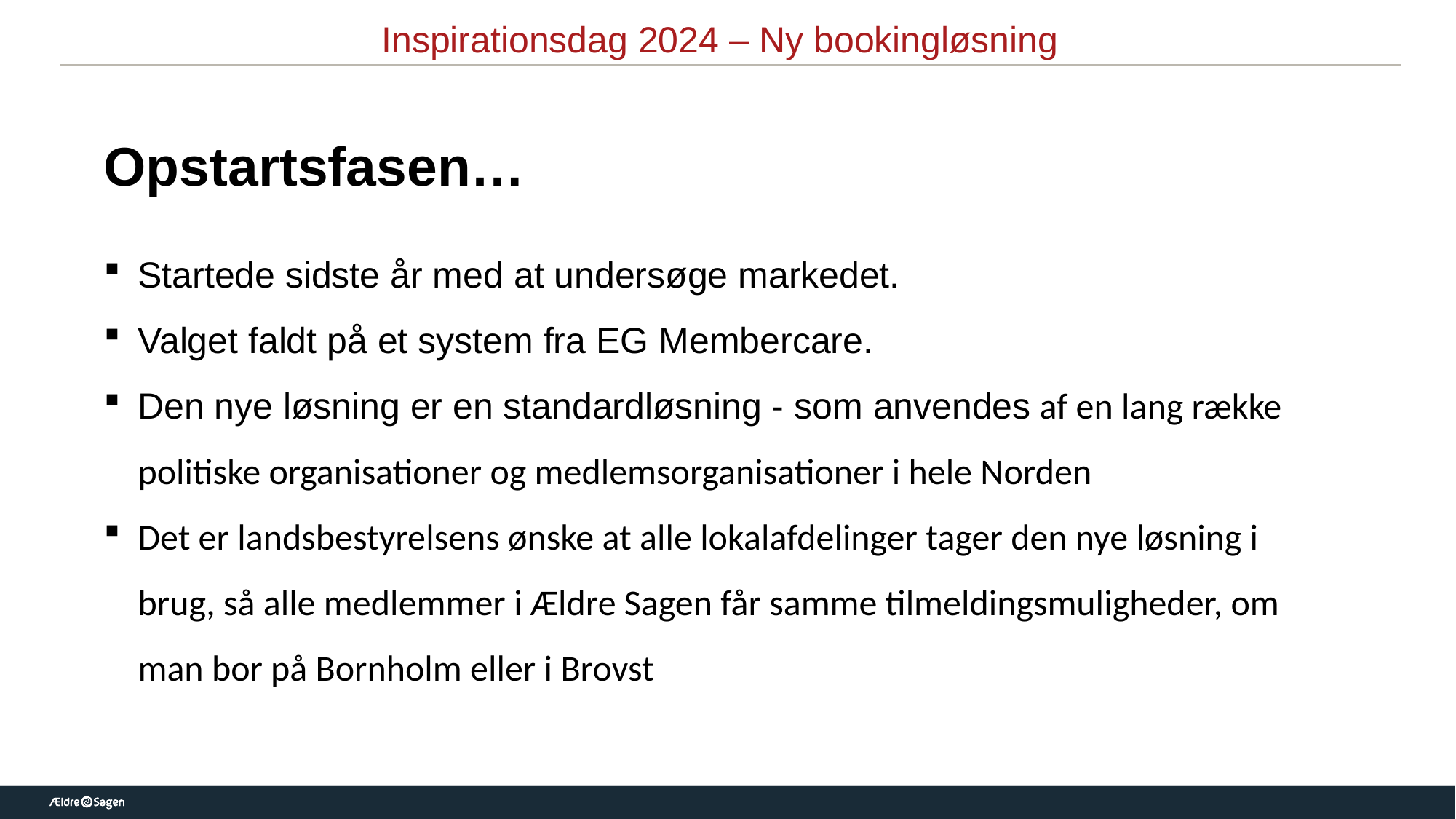

Inspirationsdag 2024 – Ny bookingløsning
Opstartsfasen…

Startede sidste år med at undersøge markedet.
Valget faldt på et system fra EG Membercare.
Den nye løsning er en standardløsning - som anvendes af en lang række politiske organisationer og medlemsorganisationer i hele Norden
Det er landsbestyrelsens ønske at alle lokalafdelinger tager den nye løsning i brug, så alle medlemmer i Ældre Sagen får samme tilmeldingsmuligheder, om man bor på Bornholm eller i Brovst